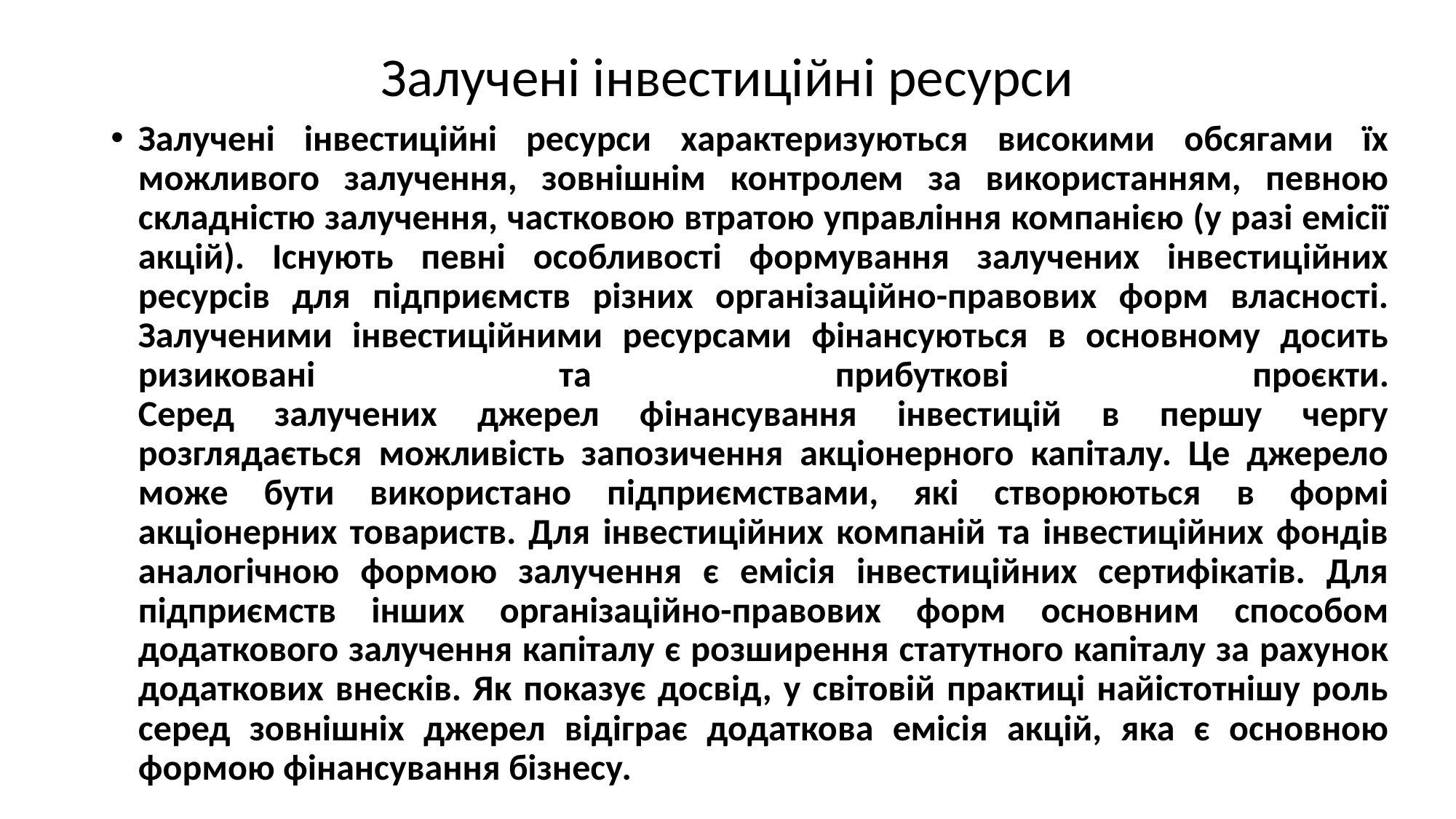

# Залучені інвестиційні ресурси
Залучені інвестиційні ресурси характеризуються високими обсягами їх можливого залучення, зовнішнім контролем за використанням, певною складністю залучення, частковою втратою управління компанією (у разі емісії акцій). Існують певні особливості формування залучених інвестиційних ресурсів для підприємств різних організаційно-правових форм власності. Залученими інвестиційними ресурсами фінансуються в основному досить ризиковані та прибуткові проєкти.
Серед залучених джерел фінансування інвестицій в першу чергу розглядається можливість запозичення акціонерного капіталу. Це джерело може бути використано підприємствами, які створюються в формі акціонерних товариств. Для інвестиційних компаній та інвестиційних фондів аналогічною формою залучення є емісія інвестиційних сертифікатів. Для підприємств інших організаційно-правових форм основним способом додаткового залучення капіталу є розширення статутного капіталу за рахунок додаткових внесків. Як показує досвід, у світовій практиці найістотнішу роль серед зовнішніх джерел відіграє додаткова емісія акцій, яка є основною формою фінансування бізнесу.